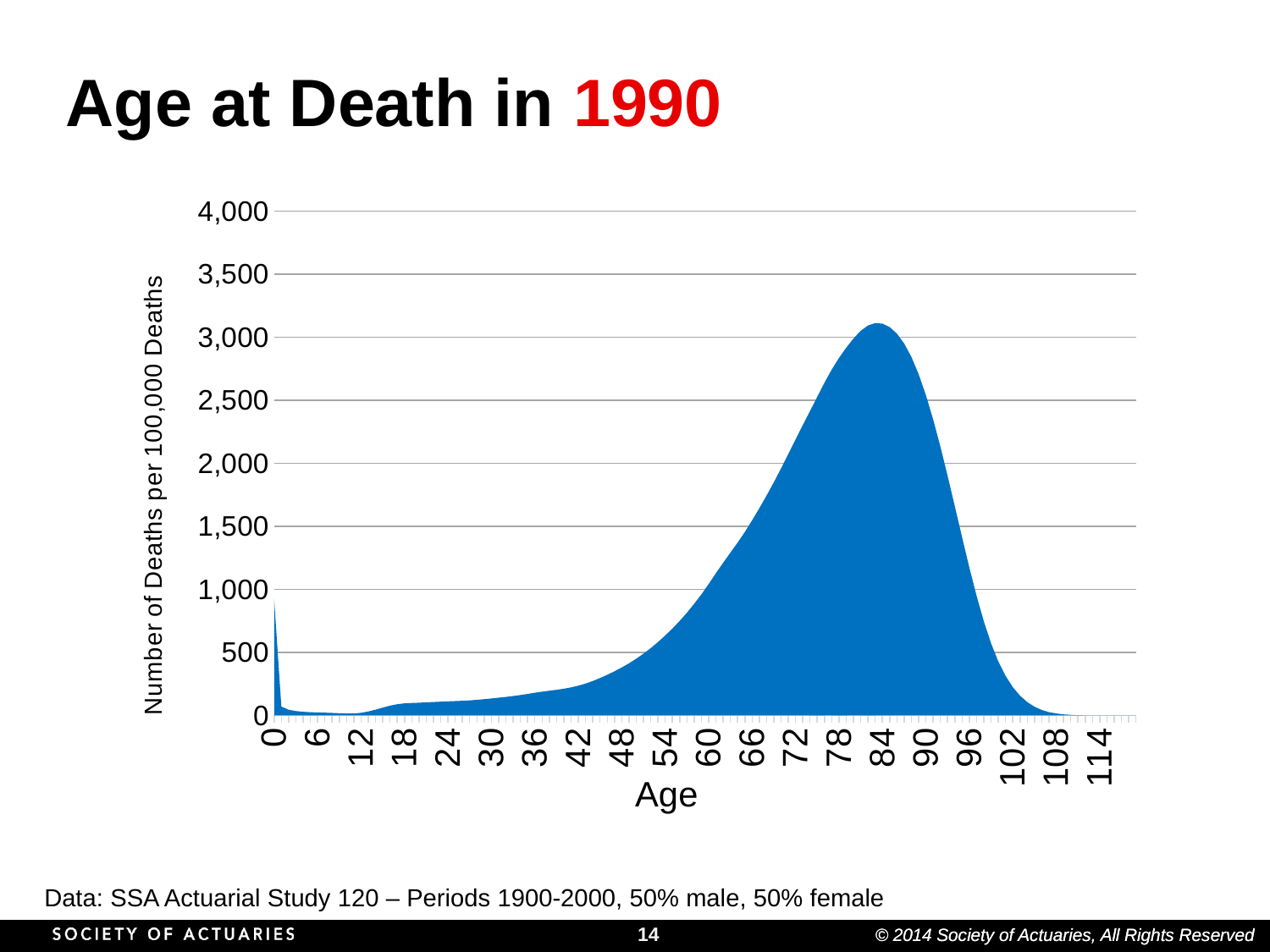

# Age at Death in 1990

### Chart

| Category | Number of Deaths | Life Exp |
|---|---|---|
| 0 | 921.5 | 0.0 |
| 1 | 70.5 | 0.0 |
| 2 | 45.0 | 0.0 |
| 3 | 34.5 | 0.0 |
| 4 | 29.0 | 0.0 |
| 5 | 25.5 | 0.0 |
| 6 | 24.0 | 0.0 |
| 7 | 22.0 | 0.0 |
| 8 | 20.0 | 0.0 |
| 9 | 17.5 | 0.0 |
| 10 | 15.5 | 0.0 |
| 11 | 15.5 | 0.0 |
| 12 | 21.0 | 0.0 |
| 13 | 31.5 | 0.0 |
| 14 | 45.5 | 0.0 |
| 15 | 62.0 | 0.0 |
| 16 | 77.5 | 0.0 |
| 17 | 89.0 | 0.0 |
| 18 | 96.0 | 0.0 |
| 19 | 99.0 | 0.0 |
| 20 | 101.0 | 0.0 |
| 21 | 104.0 | 0.0 |
| 22 | 106.5 | 0.0 |
| 23 | 109.0 | 0.0 |
| 24 | 111.5 | 0.0 |
| 25 | 114.0 | 0.0 |
| 26 | 116.5 | 0.0 |
| 27 | 119.5 | 0.0 |
| 28 | 124.0 | 0.0 |
| 29 | 129.0 | 0.0 |
| 30 | 134.5 | 0.0 |
| 31 | 141.0 | 0.0 |
| 32 | 147.0 | 0.0 |
| 33 | 154.0 | 0.0 |
| 34 | 162.0 | 0.0 |
| 35 | 170.5 | 0.0 |
| 36 | 180.0 | 0.0 |
| 37 | 188.5 | 0.0 |
| 38 | 196.0 | 0.0 |
| 39 | 203.5 | 0.0 |
| 40 | 212.0 | 0.0 |
| 41 | 222.5 | 0.0 |
| 42 | 236.0 | 0.0 |
| 43 | 252.5 | 0.0 |
| 44 | 273.0 | 0.0 |
| 45 | 297.0 | 0.0 |
| 46 | 322.5 | 0.0 |
| 47 | 350.0 | 0.0 |
| 48 | 380.5 | 0.0 |
| 49 | 413.5 | 0.0 |
| 50 | 450.0 | 0.0 |
| 51 | 490.0 | 0.0 |
| 52 | 534.0 | 0.0 |
| 53 | 582.0 | 0.0 |
| 54 | 634.0 | 0.0 |
| 55 | 689.0 | 0.0 |
| 56 | 749.5 | 0.0 |
| 57 | 814.5 | 0.0 |
| 58 | 885.5 | 0.0 |
| 59 | 960.5 | 0.0 |
| 60 | 1042.0 | 0.0 |
| 61 | 1127.5 | 0.0 |
| 62 | 1210.5 | 0.0 |
| 63 | 1291.0 | 0.0 |
| 64 | 1370.5 | 0.0 |
| 65 | 1455.5 | 0.0 |
| 66 | 1547.5 | 0.0 |
| 67 | 1643.5 | 0.0 |
| 68 | 1744.0 | 0.0 |
| 69 | 1849.0 | 0.0 |
| 70 | 1959.5 | 0.0 |
| 71 | 2074.0 | 0.0 |
| 72 | 2189.0 | 0.0 |
| 73 | 2302.5 | 0.0 |
| 74 | 2414.0 | 0.0 |
| 75 | 2527.5 | 2527.5 |
| 76 | 2639.5 | 0.0 |
| 77 | 2743.5 | 0.0 |
| 78 | 2836.0 | 2836.0 |
| 79 | 2917.0 | 0.0 |
| 80 | 2989.5 | 0.0 |
| 81 | 3051.0 | 0.0 |
| 82 | 3093.0 | 3093.0 |
| 83 | 3112.0 | 0.0 |
| 84 | 3108.0 | 0.0 |
| 85 | 3080.5 | 0.0 |
| 86 | 3029.0 | 0.0 |
| 87 | 2950.5 | 0.0 |
| 88 | 2843.5 | 0.0 |
| 89 | 2706.5 | 0.0 |
| 90 | 2540.5 | 0.0 |
| 91 | 2347.5 | 0.0 |
| 92 | 2132.0 | 0.0 |
| 93 | 1900.0 | 0.0 |
| 94 | 1658.5 | 0.0 |
| 95 | 1412.5 | 0.0 |
| 96 | 1172.5 | 0.0 |
| 97 | 948.0 | 0.0 |
| 98 | 746.0 | 0.0 |
| 99 | 571.5 | 0.0 |
| 100 | 428.5 | 0.0 |
| 101 | 314.0 | 0.0 |
| 102 | 224.5 | 0.0 |
| 103 | 156.5 | 0.0 |
| 104 | 105.5 | 0.0 |
| 105 | 69.0 | 0.0 |
| 106 | 43.5 | 0.0 |
| 107 | 26.0 | 0.0 |
| 108 | 15.5 | 0.0 |
| 109 | 8.5 | 0.0 |
| 110 | 4.5 | 0.0 |
| 111 | 2.0 | 0.0 |
| 112 | 1.0 | 0.0 |
| 113 | 0.5 | 0.0 |
| 114 | 0.0 | 0.0 |
| 115 | 0.0 | 0.0 |
| 116 | 0.0 | 0.0 |
| 117 | 0.0 | 0.0 |
| 118 | 0.0 | 0.0 |
| 119 | 0.0 | 0.0 |
Data: SSA Actuarial Study 120 – Periods 1900-2000, 50% male, 50% female